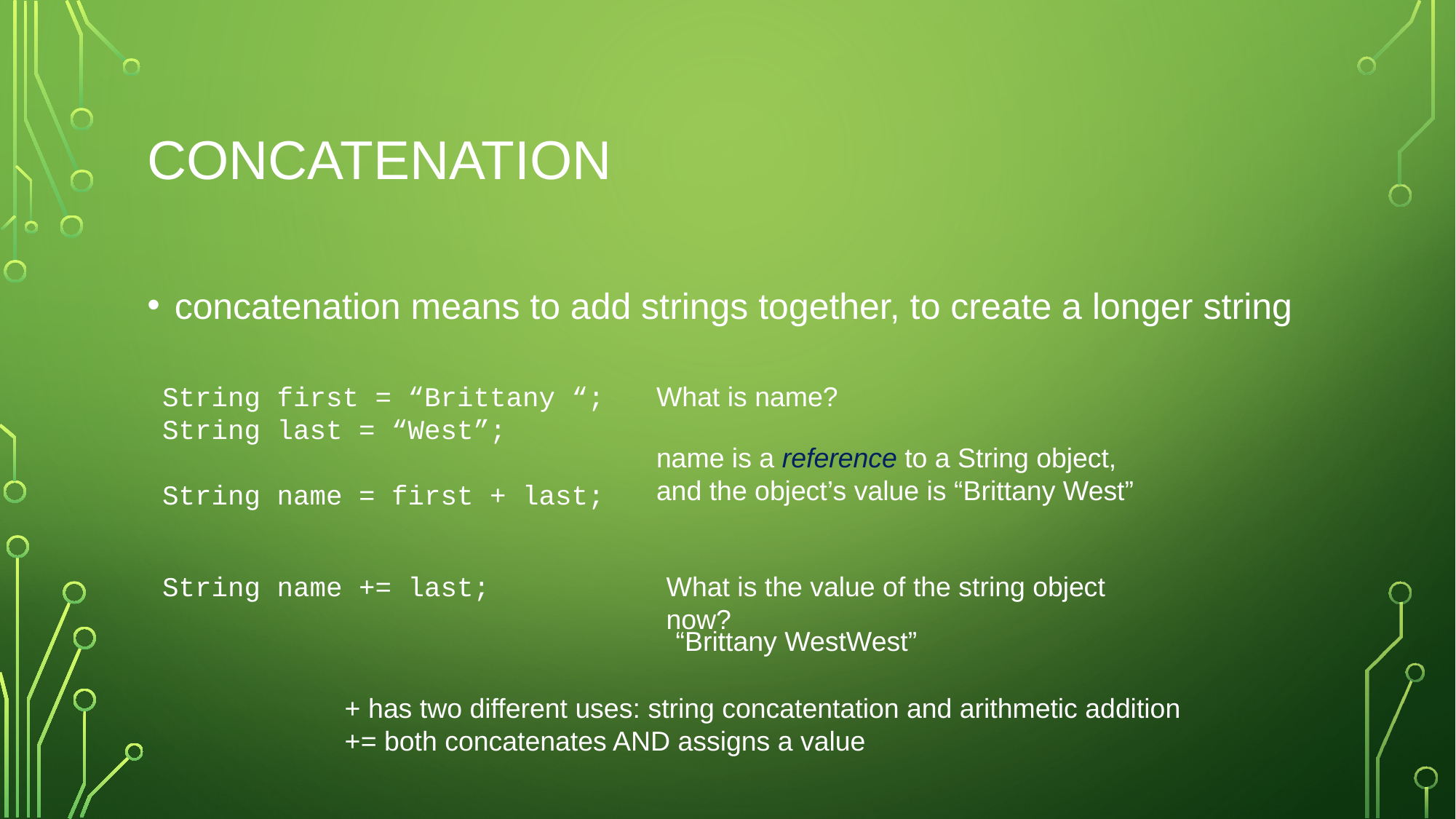

# CONCATENATION
concatenation means to add strings together, to create a longer string
What is name?
String first = “Brittany “;
String last = “West”;

String name = first + last;
name is a reference to a String object, and the object’s value is “Brittany West”
String name += last;
What is the value of the string object now?
“Brittany WestWest”
+ has two different uses: string concatentation and arithmetic addition
+= both concatenates AND assigns a value